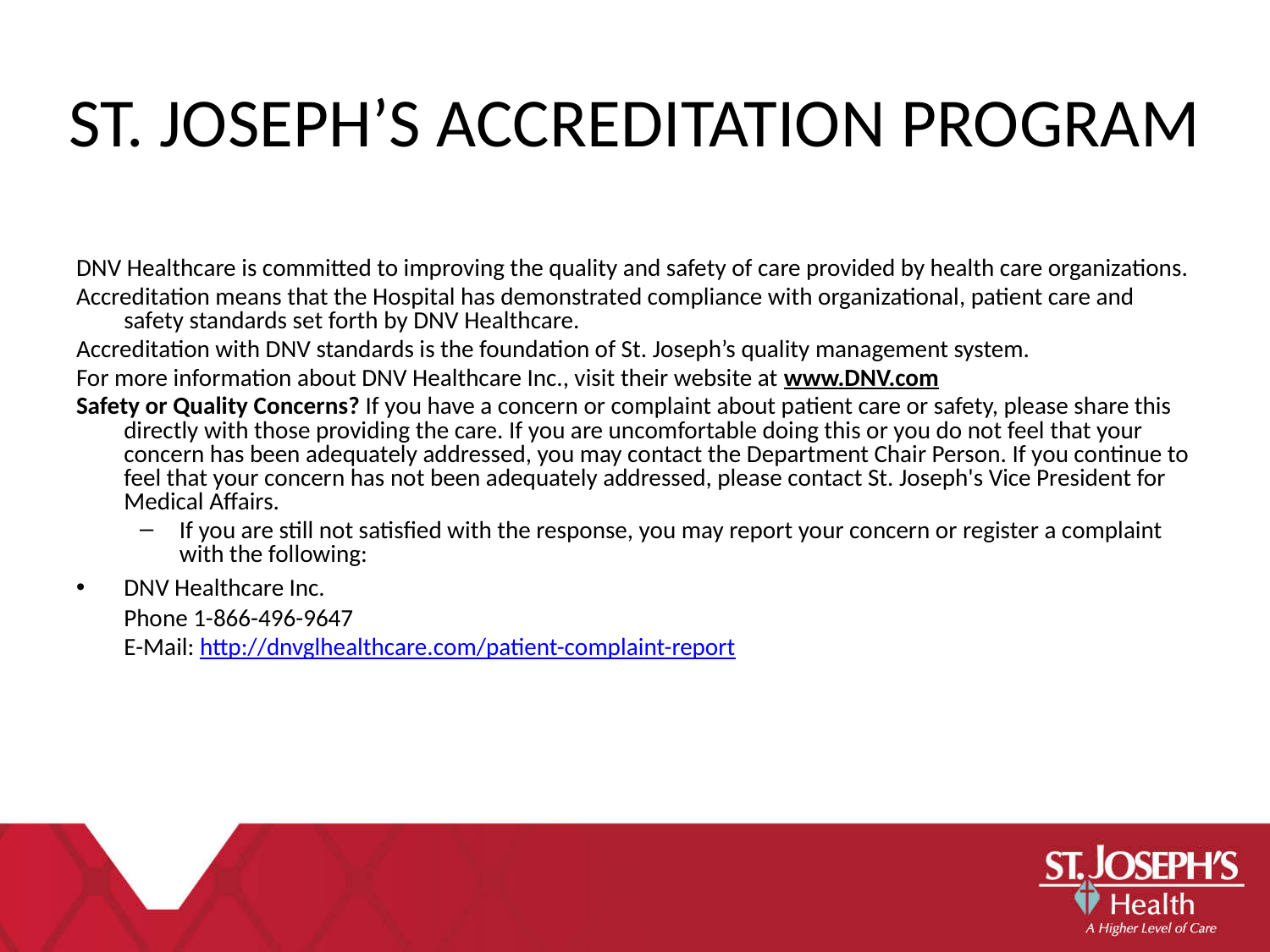

ST. JOSEPH’S ACCREDITATION PROGRAM
St. Joseph's is accredited b
DNV Healthcare is committed to improving the quality and safety of care provided by health care organizations.
Accreditation means that the Hospital has demonstrated compliance with organizational, patient care and safety standards set forth by DNV Healthcare.
Accreditation with DNV standards is the foundation of St. Joseph’s quality management system.
For more information about DNV Healthcare Inc., visit their website at www.DNV.com
Safety or Quality Concerns? If you have a concern or complaint about patient care or safety, please share this directly with those providing the care. If you are uncomfortable doing this or you do not feel that your concern has been adequately addressed, you may contact the Department Chair Person. If you continue to feel that your concern has not been adequately addressed, please contact St. Joseph's Vice President for Medical Affairs.
If you are still not satisfied with the response, you may report your concern or register a complaint with the following:
DNV Healthcare Inc.
Phone 1-866-496-9647
E-Mail: http://dnvglhealthcare.com/patient-complaint-report